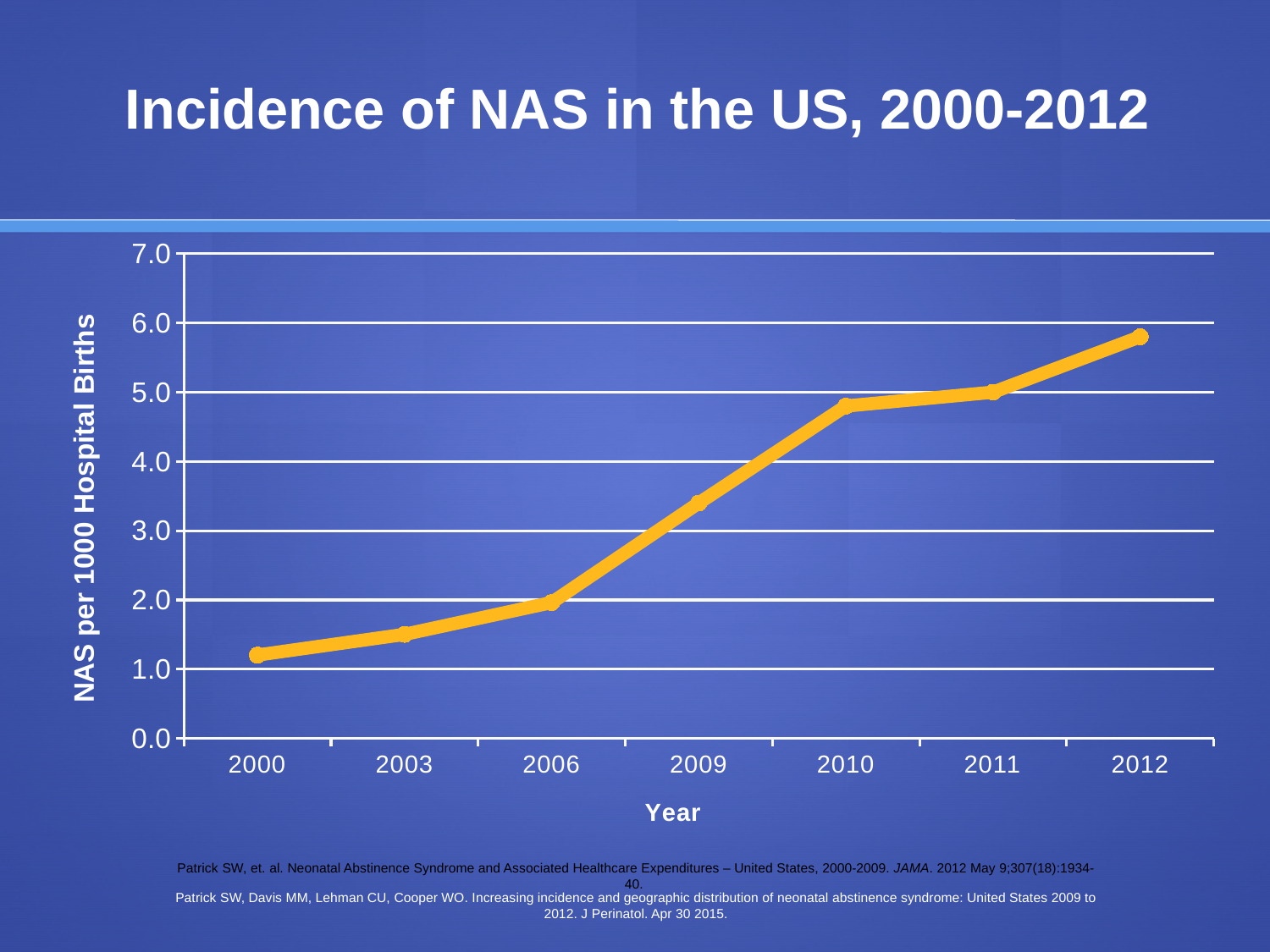

# Incidence of NAS in the US, 2000-2012

### Chart

| Category |  |
|---|---|
| 2000.0 | 1.204298010888421 |
| 2003.0 | 1.503336804575204 |
| 2006.0 | 1.962690226463642 |
| 2009.0 | 3.4 |
| 2010.0 | 4.8 |
| 2011.0 | 5.0 |
| 2012.0 | 5.8 |
Patrick SW, et. al. Neonatal Abstinence Syndrome and Associated Healthcare Expenditures – United States, 2000-2009. JAMA. 2012 May 9;307(18):1934-40.
Patrick SW, Davis MM, Lehman CU, Cooper WO. Increasing incidence and geographic distribution of neonatal abstinence syndrome: United States 2009 to 2012. J Perinatol. Apr 30 2015.